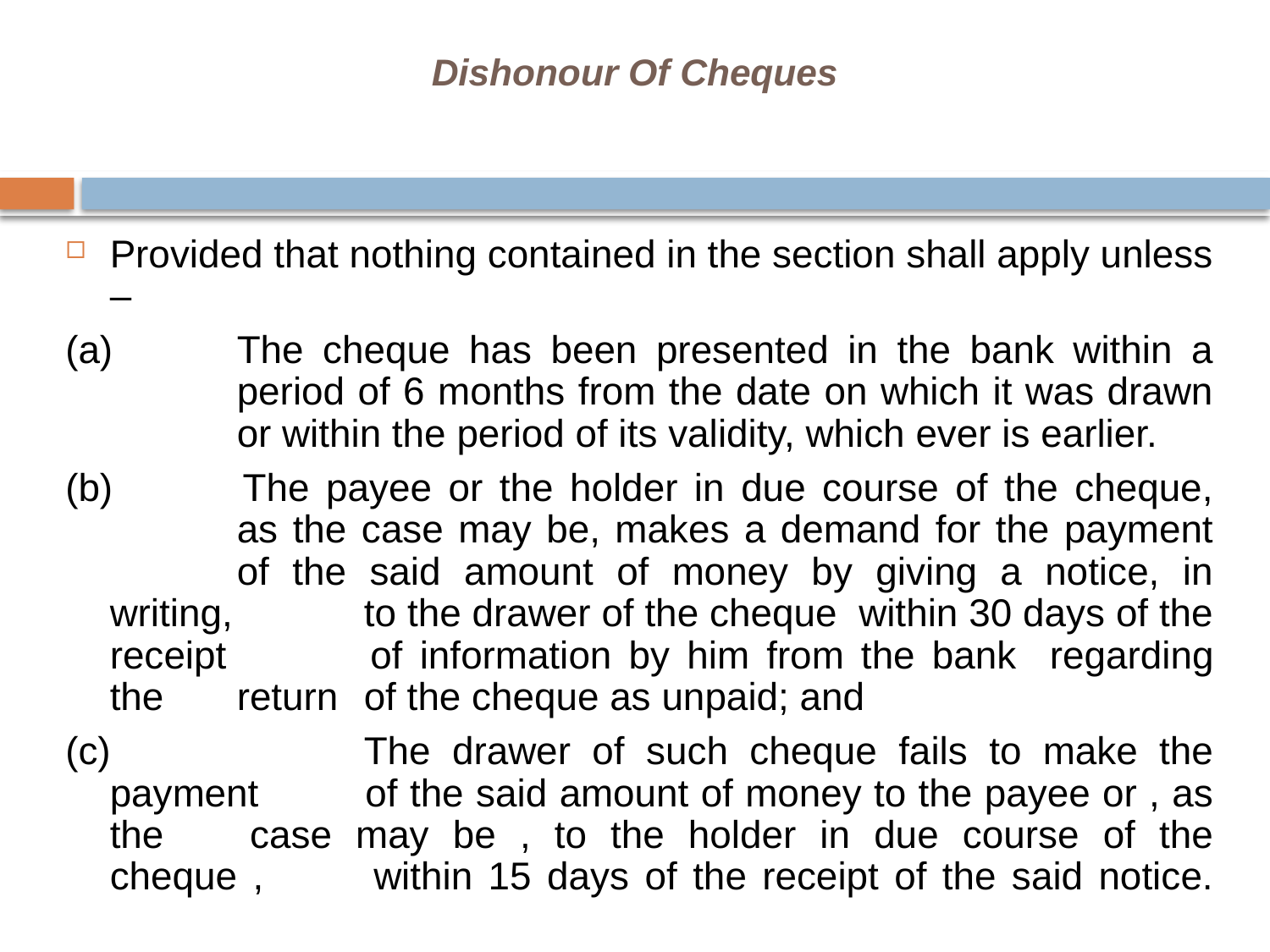

# Dishonour Of Cheques
Provided that nothing contained in the section shall apply unless –
(a)	The cheque has been presented in the bank within a 	period of 6 months from the date on which it was drawn 	or within the period of its validity, which ever is earlier.
(b) 	The payee or the holder in due course of the cheque, 	as the case may be, makes a demand for the payment 	of the said amount of money by giving a notice, in writing, 	to the drawer of the cheque  within 30 days of the receipt 	of information by him from the bank 	regarding the 	return 	of the cheque as unpaid; and
(c)		The drawer of such cheque fails to make the payment 	of the said amount of money to the payee or , as the 	case may be , to the holder in due course of the cheque , 	within 15 days of the receipt of the said notice.